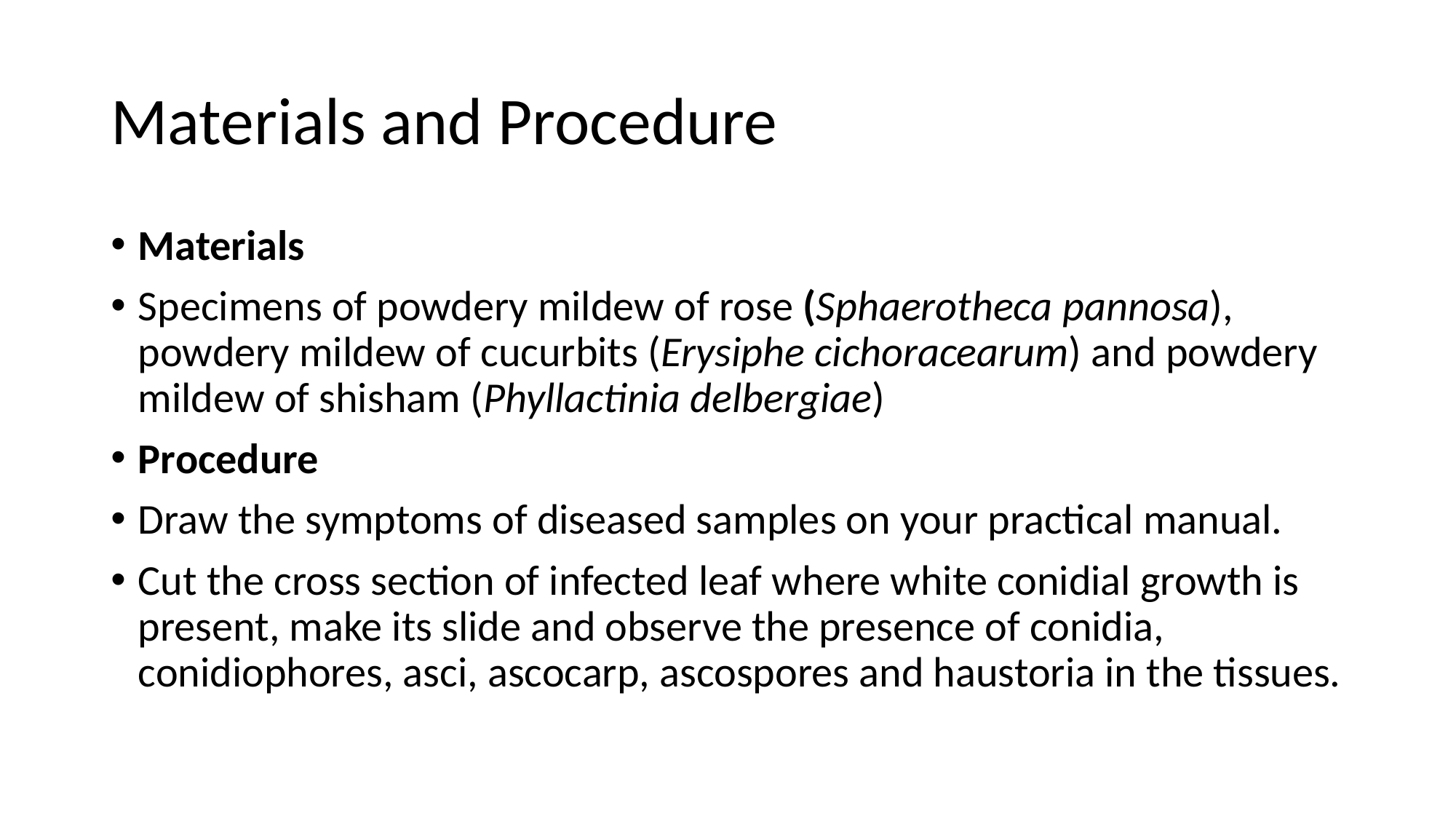

# Materials and Procedure
Materials
Specimens of powdery mildew of rose (Sphaerotheca pannosa), powdery mildew of cucurbits (Erysiphe cichoracearum) and powdery mildew of shisham (Phyllactinia delbergiae)
Procedure
Draw the symptoms of diseased samples on your practical manual.
Cut the cross section of infected leaf where white conidial growth is present, make its slide and observe the presence of conidia, conidiophores, asci, ascocarp, ascospores and haustoria in the tissues.